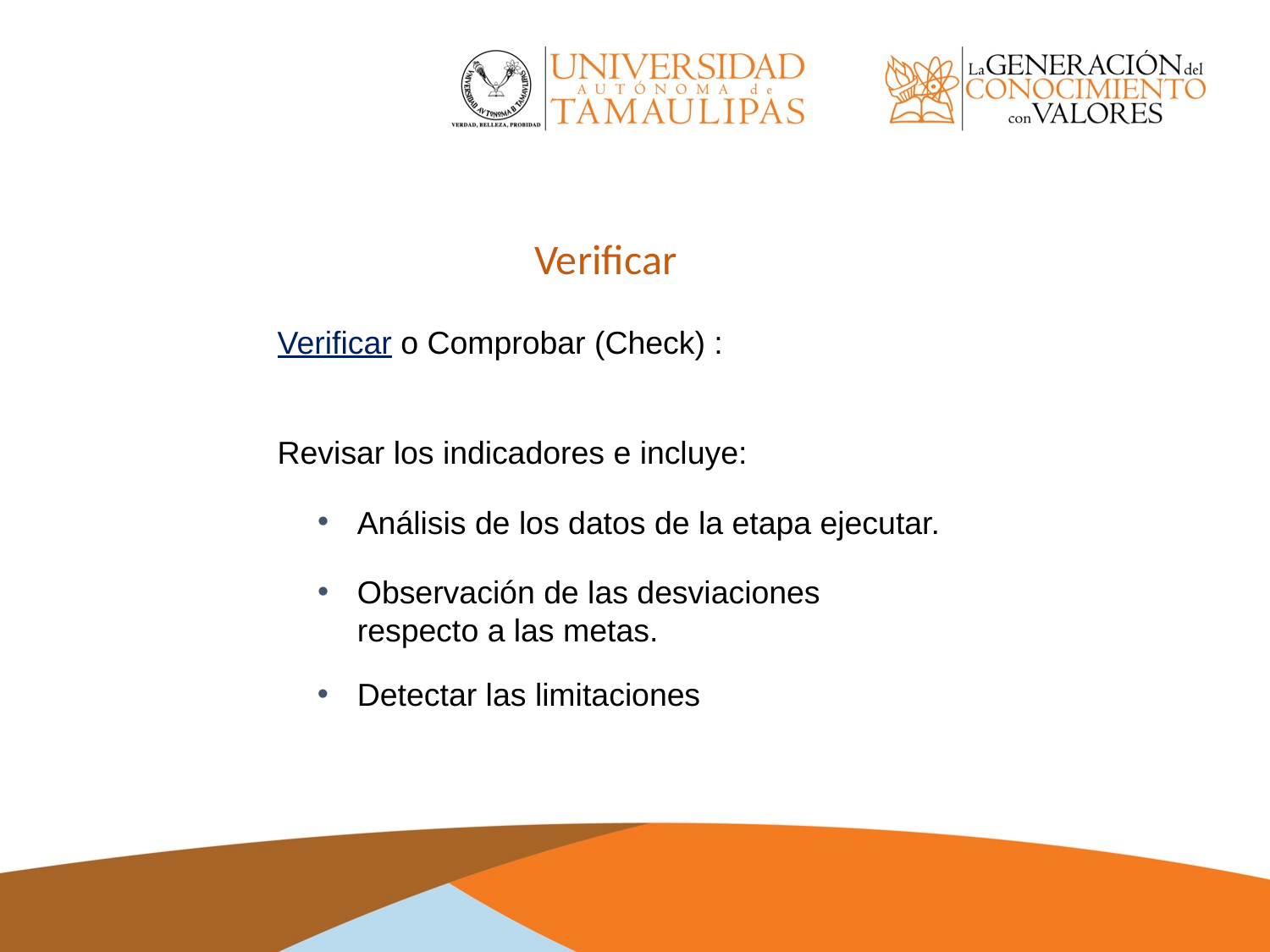

Verificar
Verificar o Comprobar (Check) :
Revisar los indicadores e incluye:
Análisis de los datos de la etapa ejecutar.
Observación de las desviaciones respecto a las metas.

Detectar las limitaciones